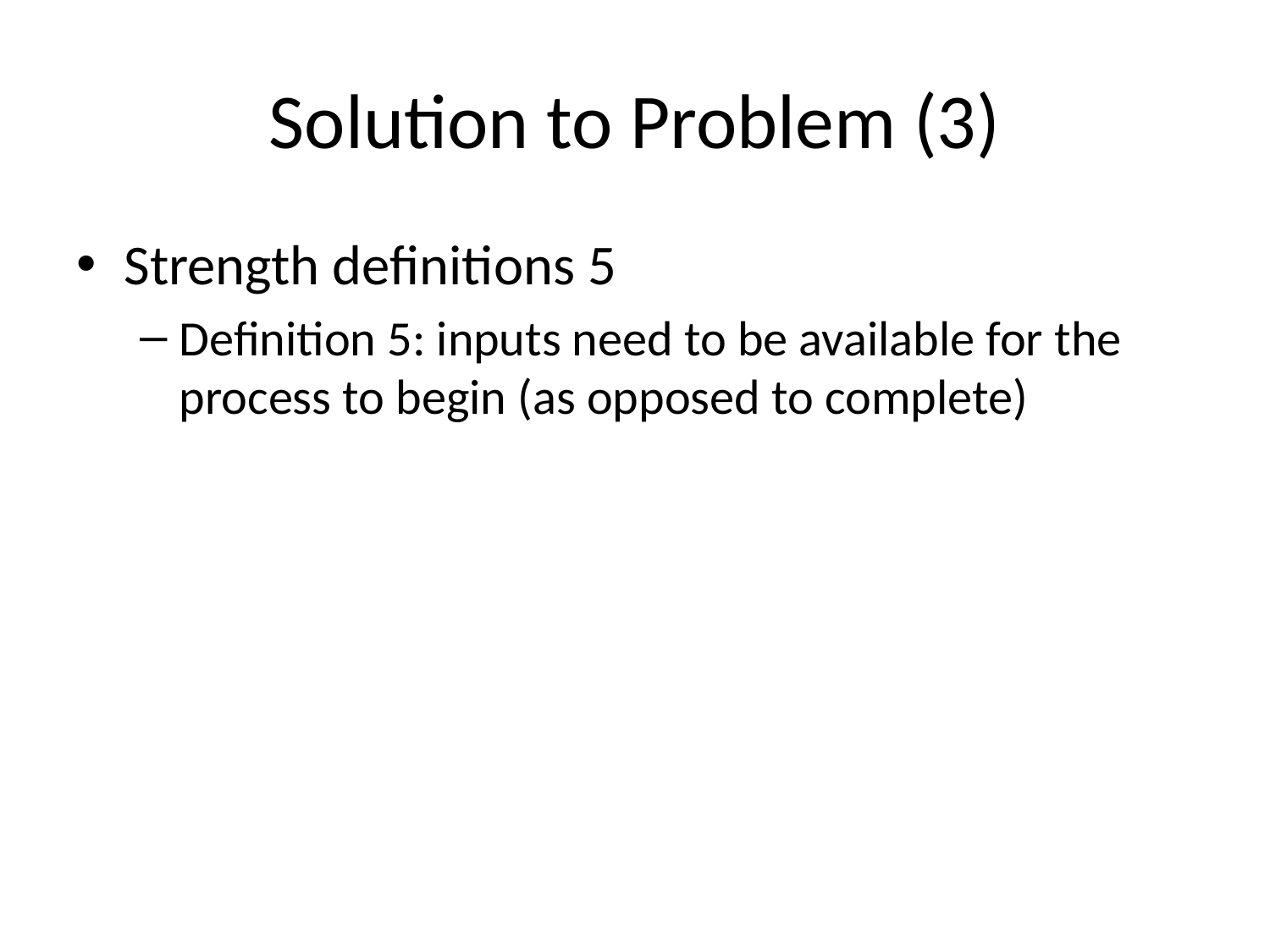

# Solution to Problem (3)
Strength definitions 5
Definition 5: inputs need to be available for the process to begin (as opposed to complete)